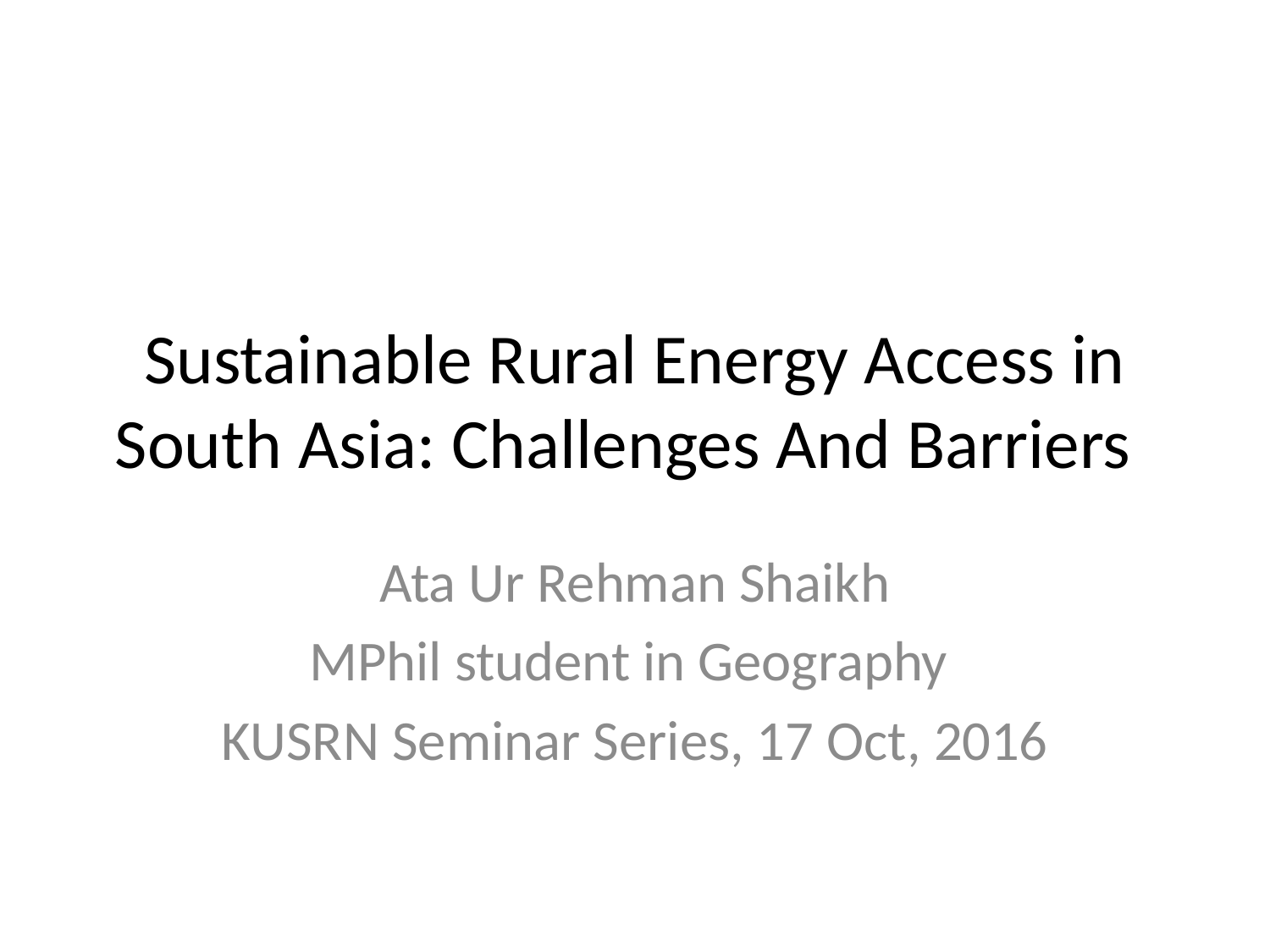

# Sustainable Rural Energy Access in South Asia: Challenges And Barriers
Ata Ur Rehman Shaikh
MPhil student in Geography
KUSRN Seminar Series, 17 Oct, 2016